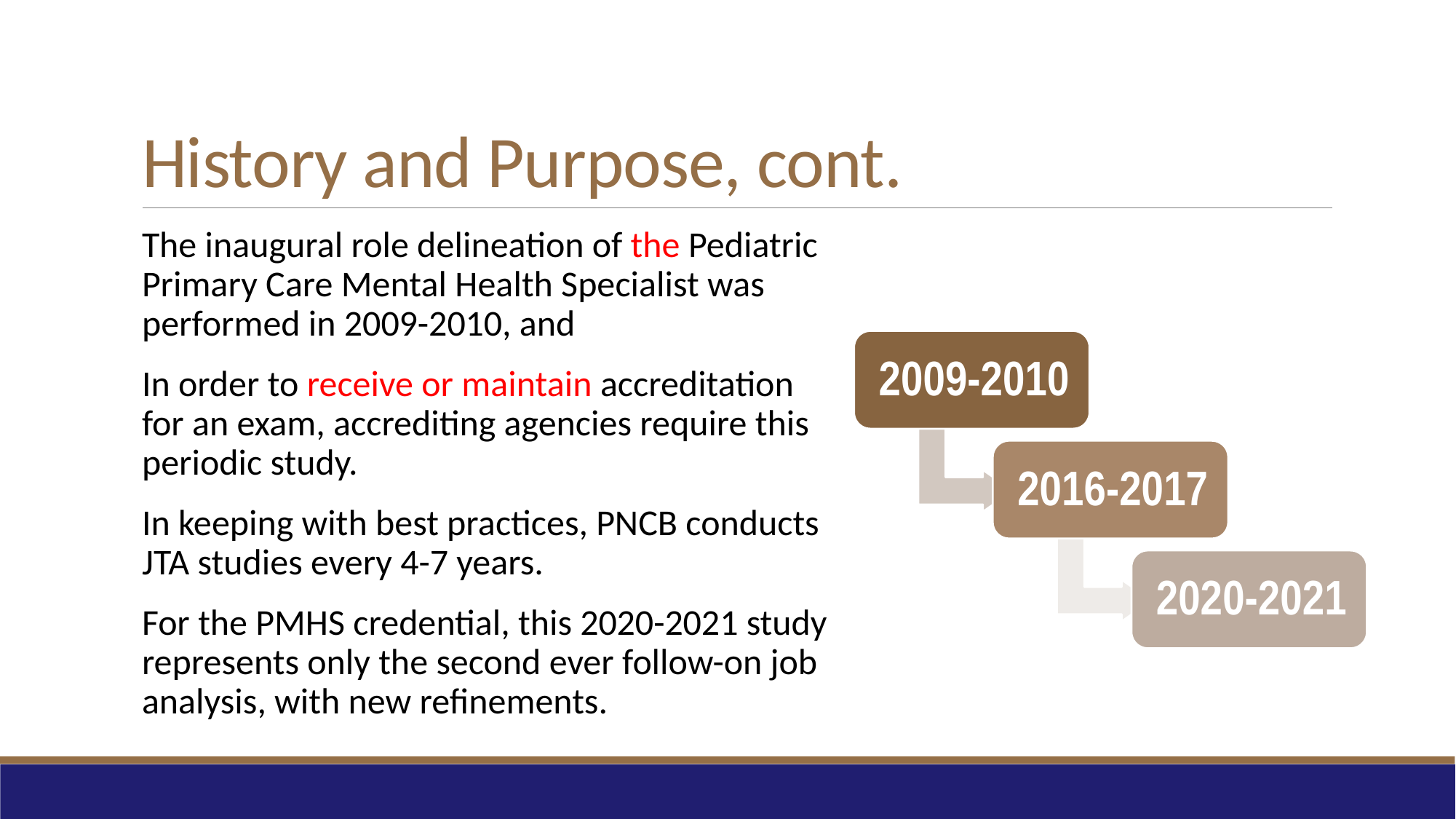

# History and Purpose, cont.
2009-2010
2016-2017
2020-2021
The inaugural role delineation of the Pediatric Primary Care Mental Health Specialist was performed in 2009-2010, and
In order to receive or maintain accreditation for an exam, accrediting agencies require this periodic study.
In keeping with best practices, PNCB conducts JTA studies every 4-7 years.
For the PMHS credential, this 2020-2021 study represents only the second ever follow-on job analysis, with new refinements.